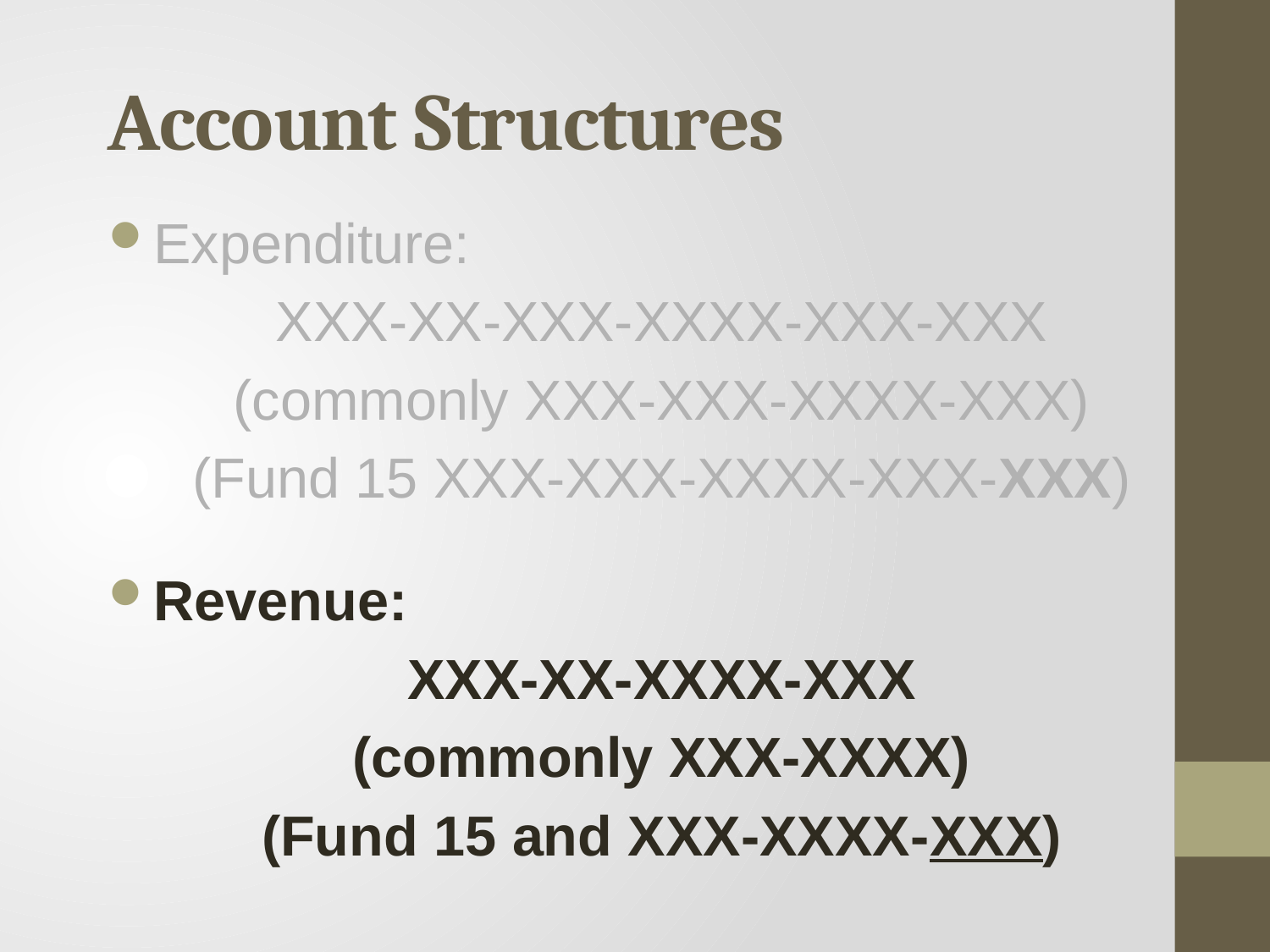

# Account Structures
Expenditure:
XXX-XX-XXX-XXXX-XXX-XXX
(commonly XXX-XXX-XXXX-XXX)
(Fund 15 XXX-XXX-XXXX-XXX-XXX)

Revenue:
XXX-XX-XXXX-XXX
(commonly XXX-XXXX)
(Fund 15 and XXX-XXXX-XXX)